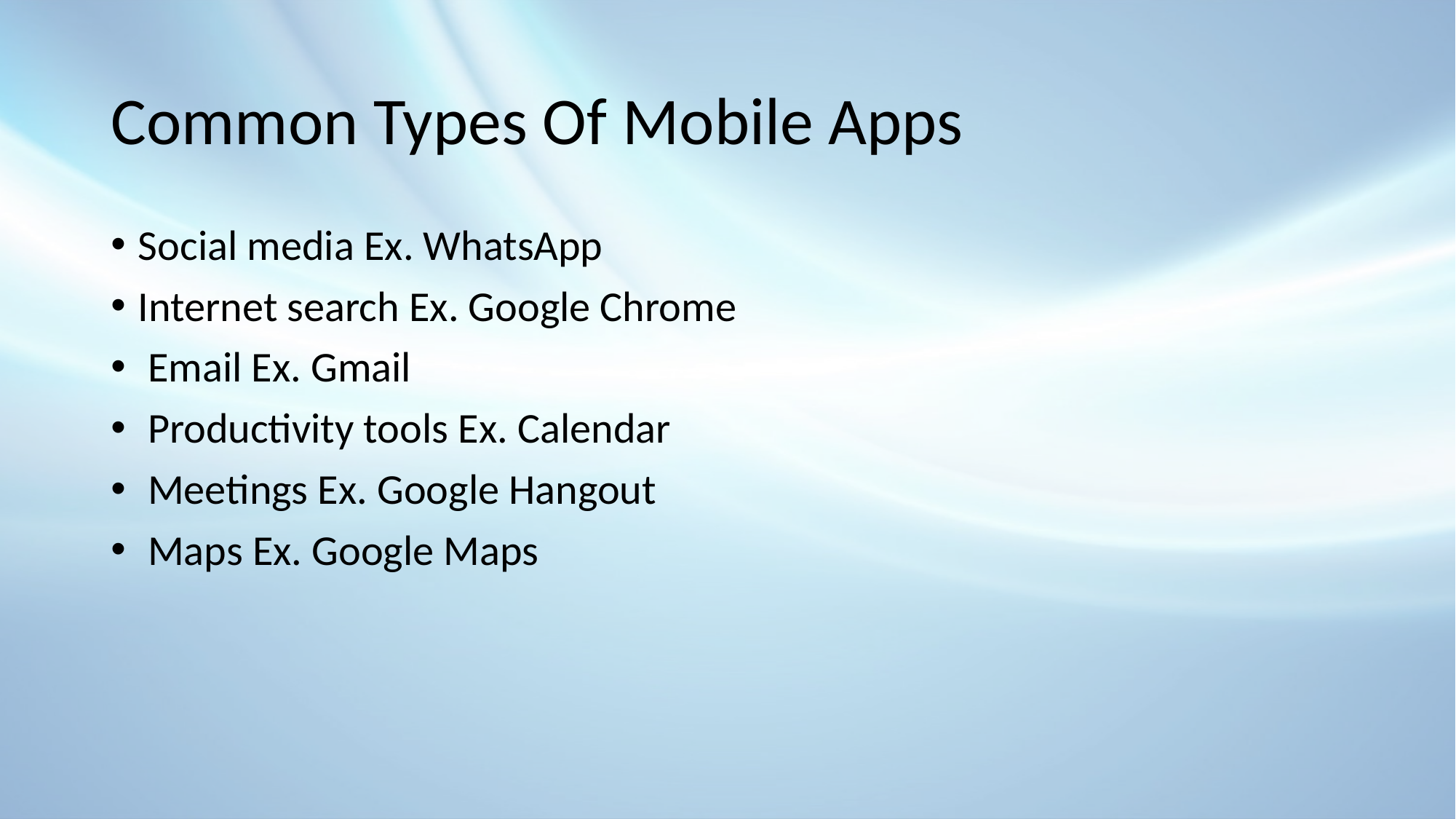

# Common Types Of Mobile Apps
Social media Ex. WhatsApp
Internet search Ex. Google Chrome
 Email Ex. Gmail
 Productivity tools Ex. Calendar
 Meetings Ex. Google Hangout
 Maps Ex. Google Maps